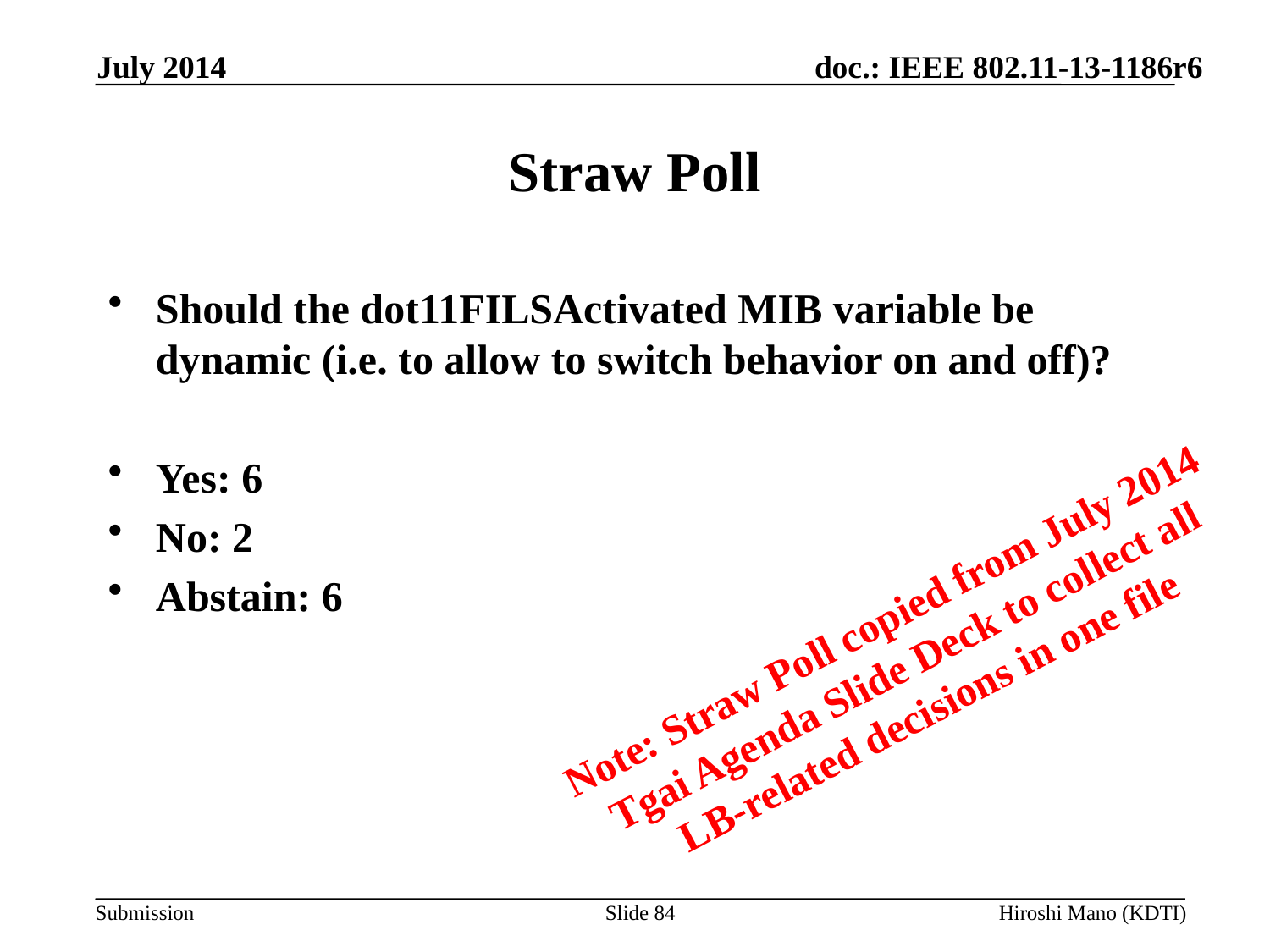

July 2014
# Straw Poll
Should the dot11FILSActivated MIB variable be dynamic (i.e. to allow to switch behavior on and off)?

Yes: 6
No: 2
Abstain: 6

Note: Straw Poll copied from July 2014 Tgai Agenda Slide Deck to collect all LB-related decisions in one file
Slide 84
Hiroshi Mano (KDTI)